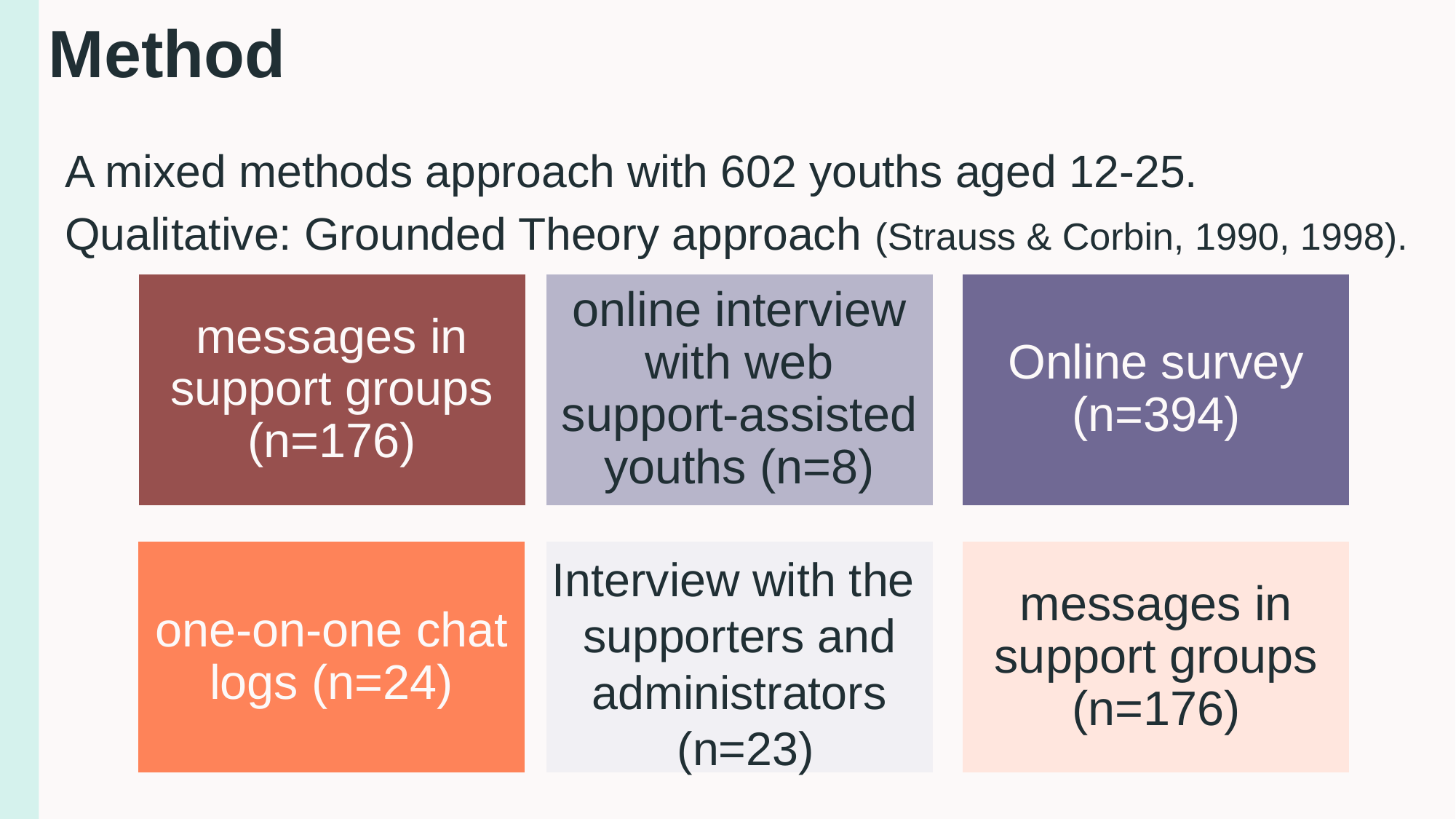

# Method
A mixed methods approach with 602 youths aged 12-25.
Qualitative: Grounded Theory approach (Strauss & Corbin, 1990, 1998).

one-on-one chat logs (n=24)
messages in support groups (n=176)
Online survey (n=394)
online interview with web support-assisted youths (n=8)

messages in support groups (n=176)
 Interview with the supporters and administrators (n=23)